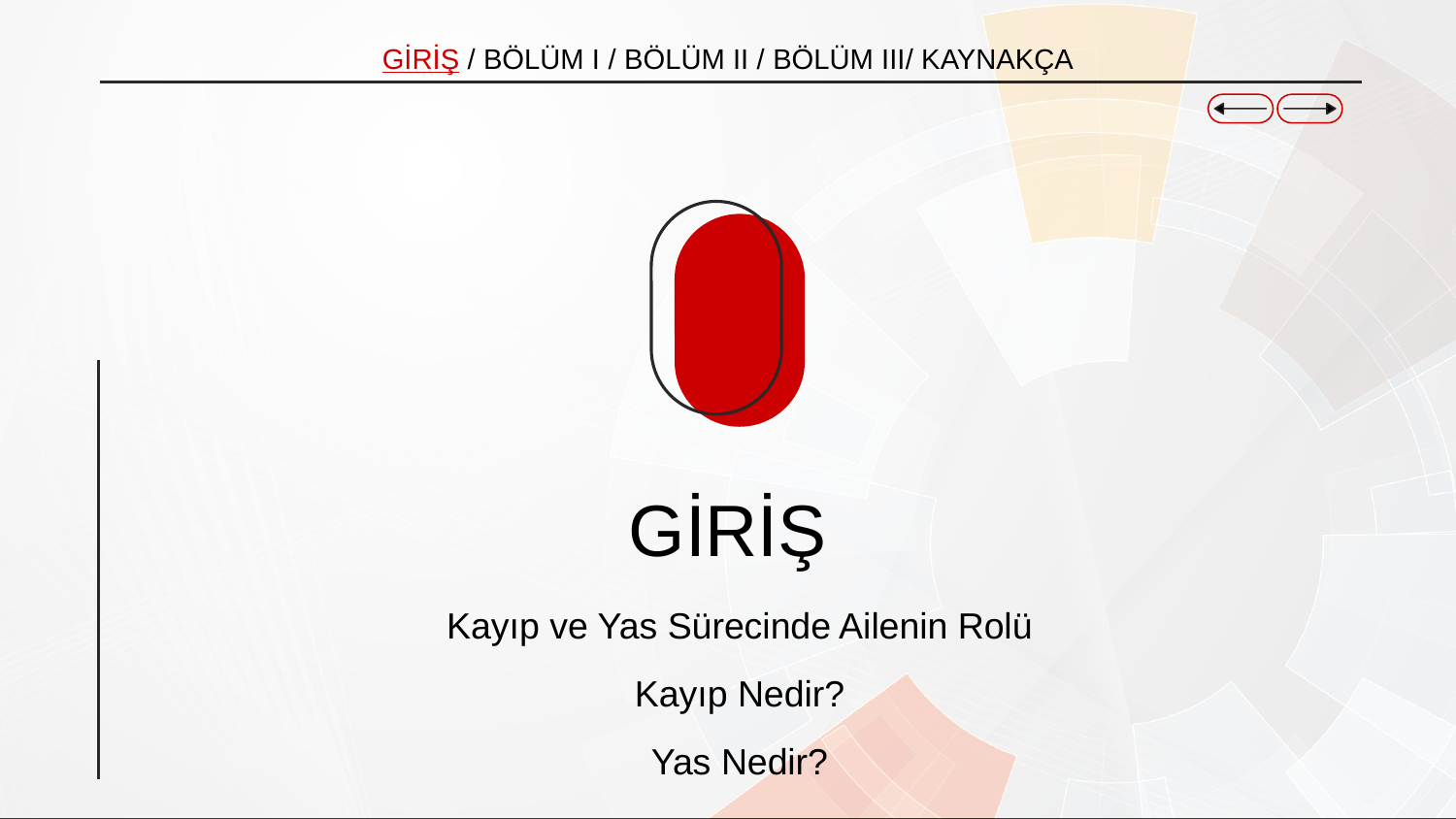

GİRİŞ / BÖLÜM I / BÖLÜM II / BÖLÜM III/ KAYNAKÇA

# GİRİŞ
Kayıp ve Yas Sürecinde Ailenin Rolü
Kayıp Nedir?
Yas Nedir?